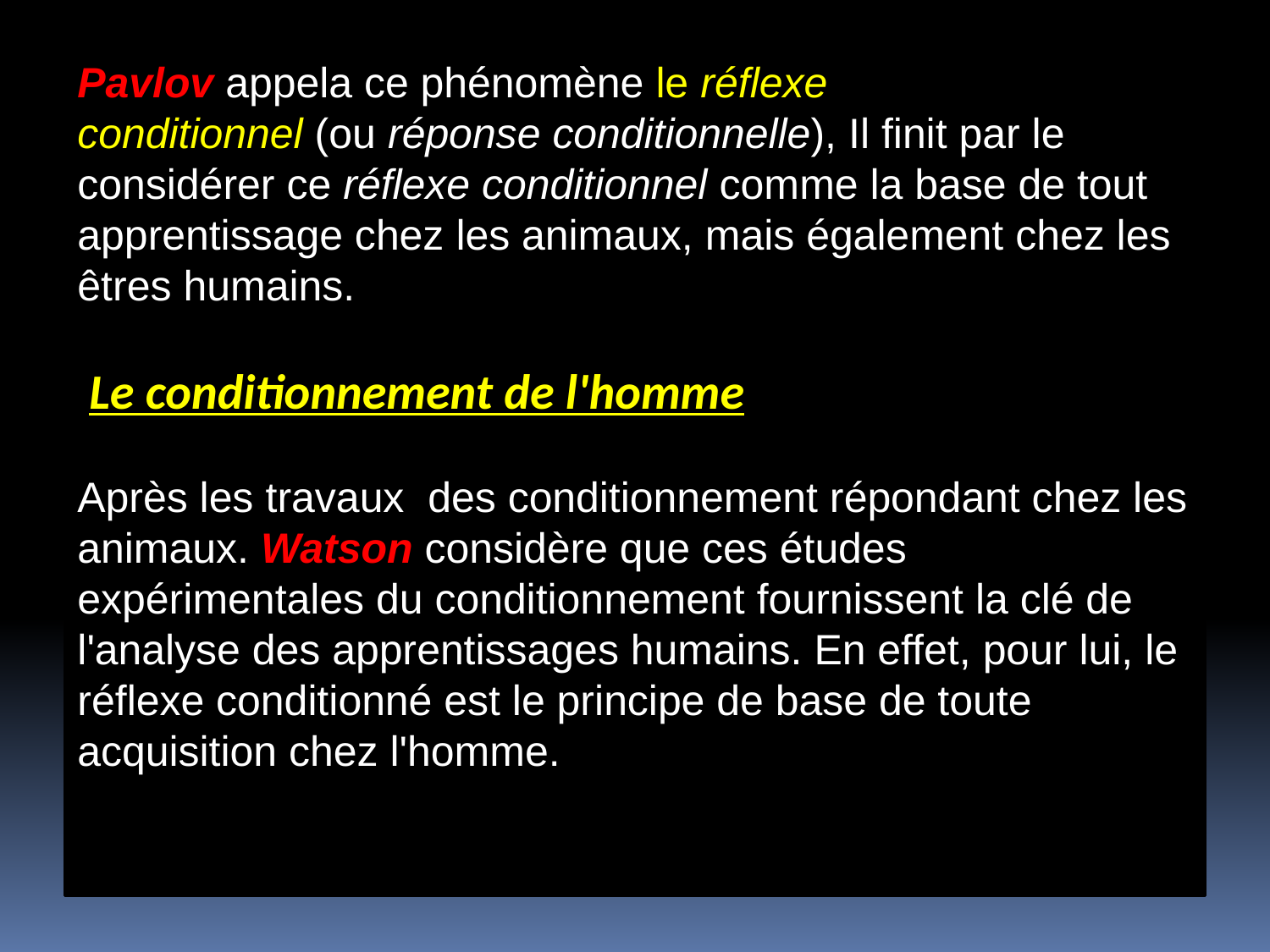

Pavlov appela ce phénomène le réflexe conditionnel (ou réponse conditionnelle), Il finit par le considérer ce réflexe conditionnel comme la base de tout apprentissage chez les animaux, mais également chez les êtres humains.

 Le conditionnement de l'homme

Après les travaux  des conditionnement répondant chez les animaux. Watson considère que ces études expérimentales du conditionnement fournissent la clé de l'analyse des apprentissages humains. En effet, pour lui, le réflexe conditionné est le principe de base de toute acquisition chez l'homme.